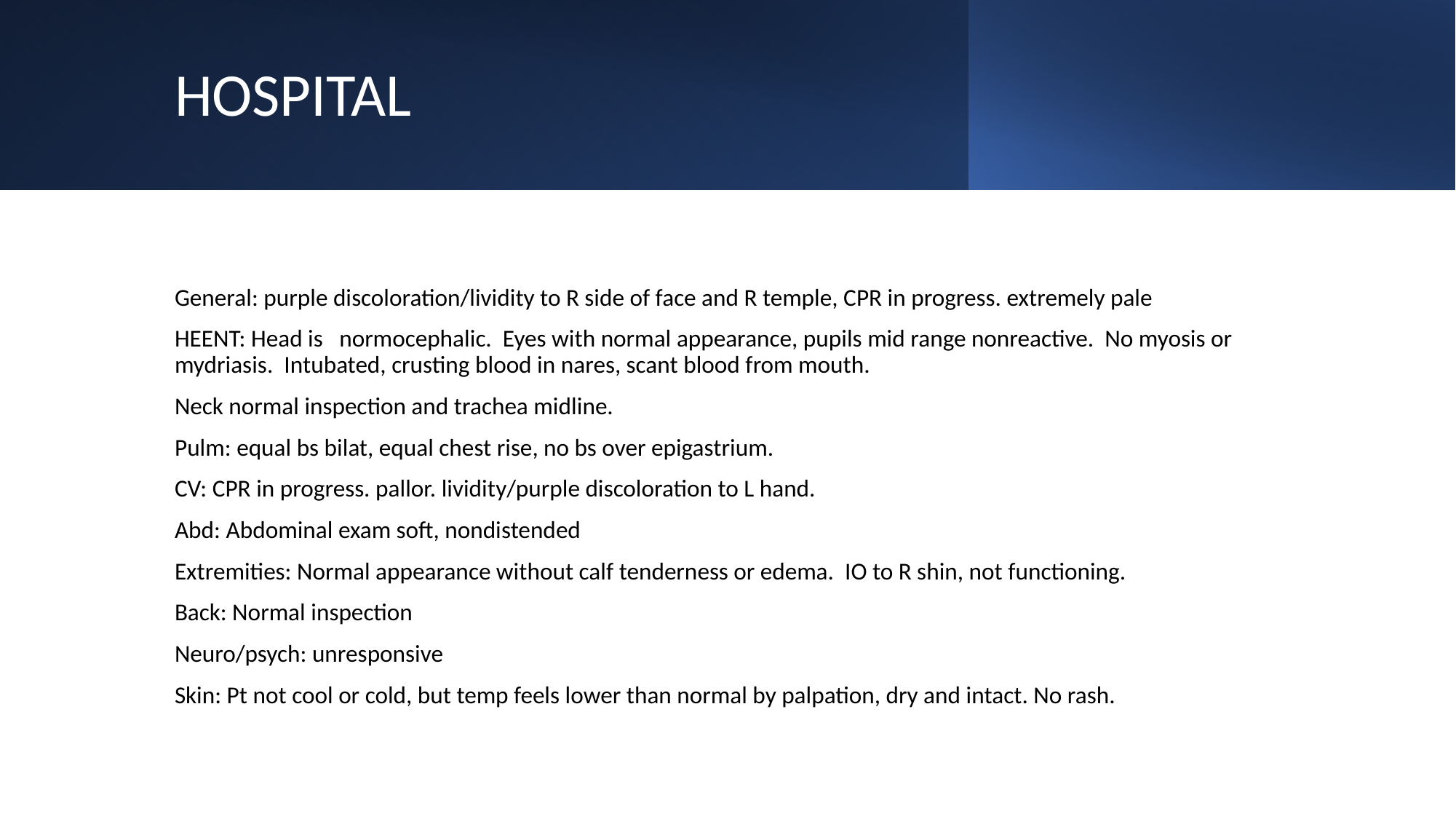

# HOSPITAL
General: purple discoloration/lividity to R side of face and R temple, CPR in progress. extremely pale
HEENT: Head is   normocephalic.  Eyes with normal appearance, pupils mid range nonreactive.  No myosis or mydriasis.  Intubated, crusting blood in nares, scant blood from mouth.
Neck normal inspection and trachea midline.
Pulm: equal bs bilat, equal chest rise, no bs over epigastrium.
CV: CPR in progress. pallor. lividity/purple discoloration to L hand.
Abd: Abdominal exam soft, nondistended
Extremities: Normal appearance without calf tenderness or edema.  IO to R shin, not functioning.
Back: Normal inspection
Neuro/psych: unresponsive
Skin: Pt not cool or cold, but temp feels lower than normal by palpation, dry and intact. No rash.